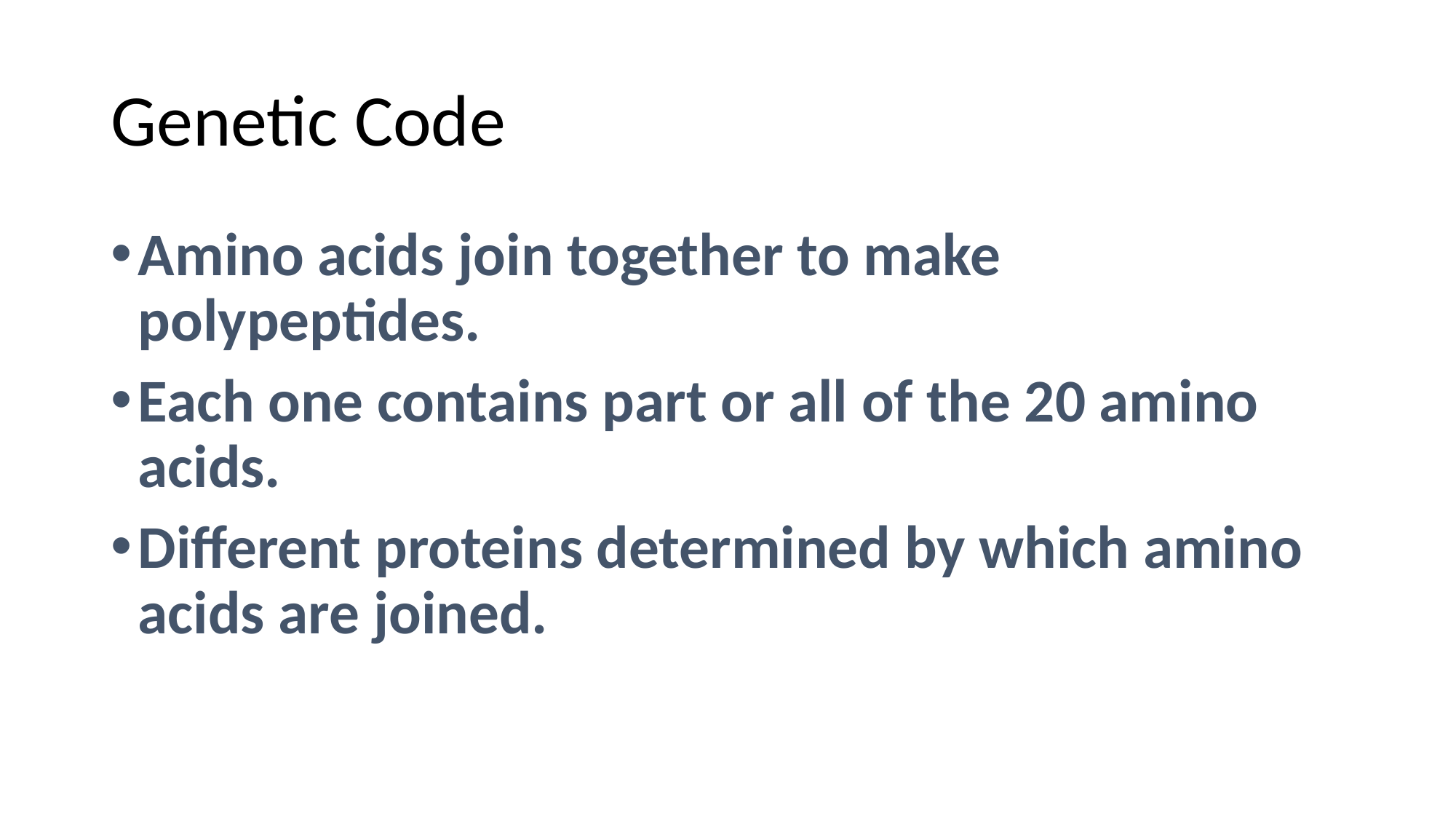

# Genetic Code
Amino acids join together to make polypeptides.
Each one contains part or all of the 20 amino acids.
Different proteins determined by which amino acids are joined.